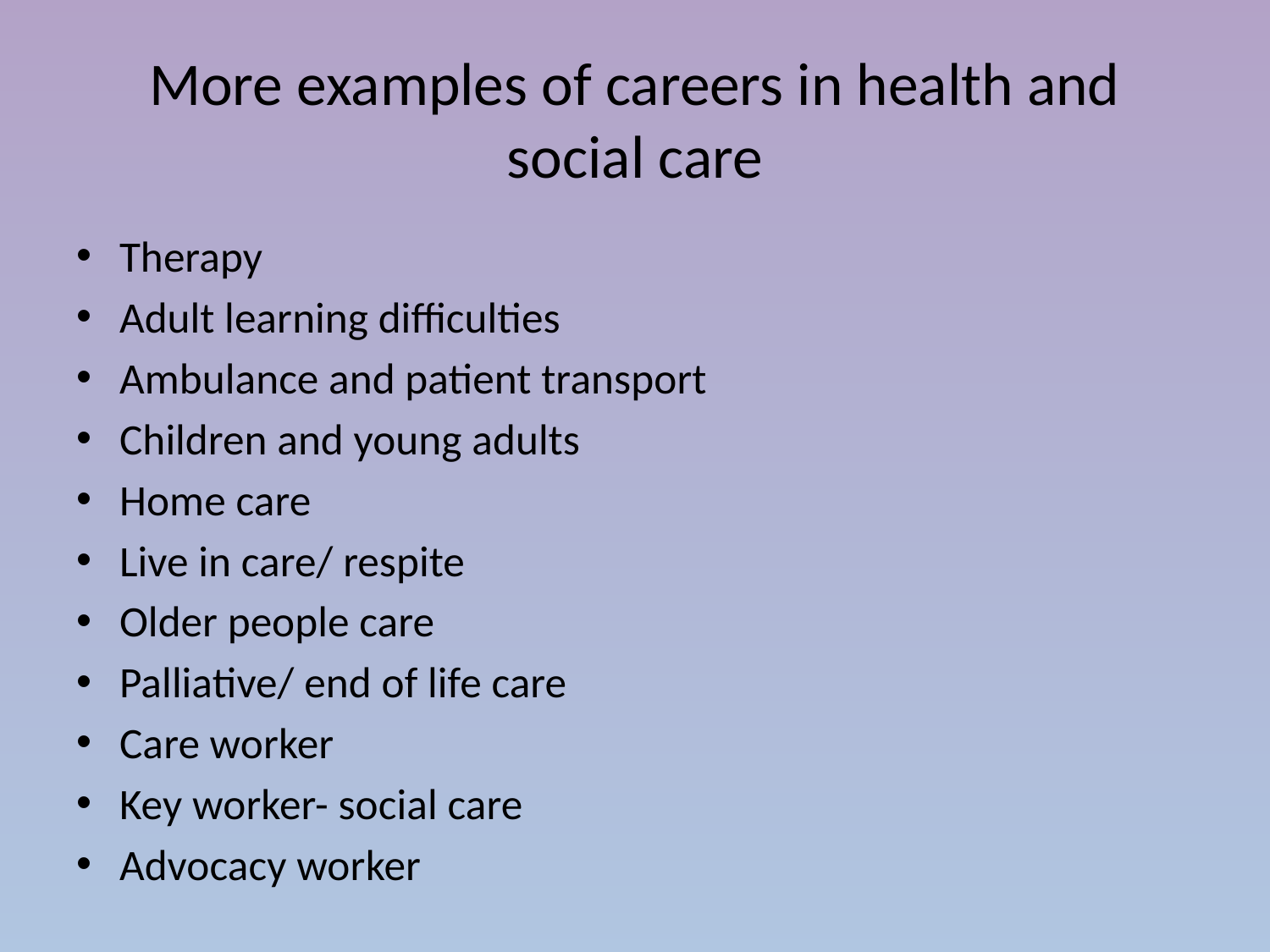

# More examples of careers in health and social care
Therapy
Adult learning difficulties
Ambulance and patient transport
Children and young adults
Home care
Live in care/ respite
Older people care
Palliative/ end of life care
Care worker
Key worker- social care
Advocacy worker